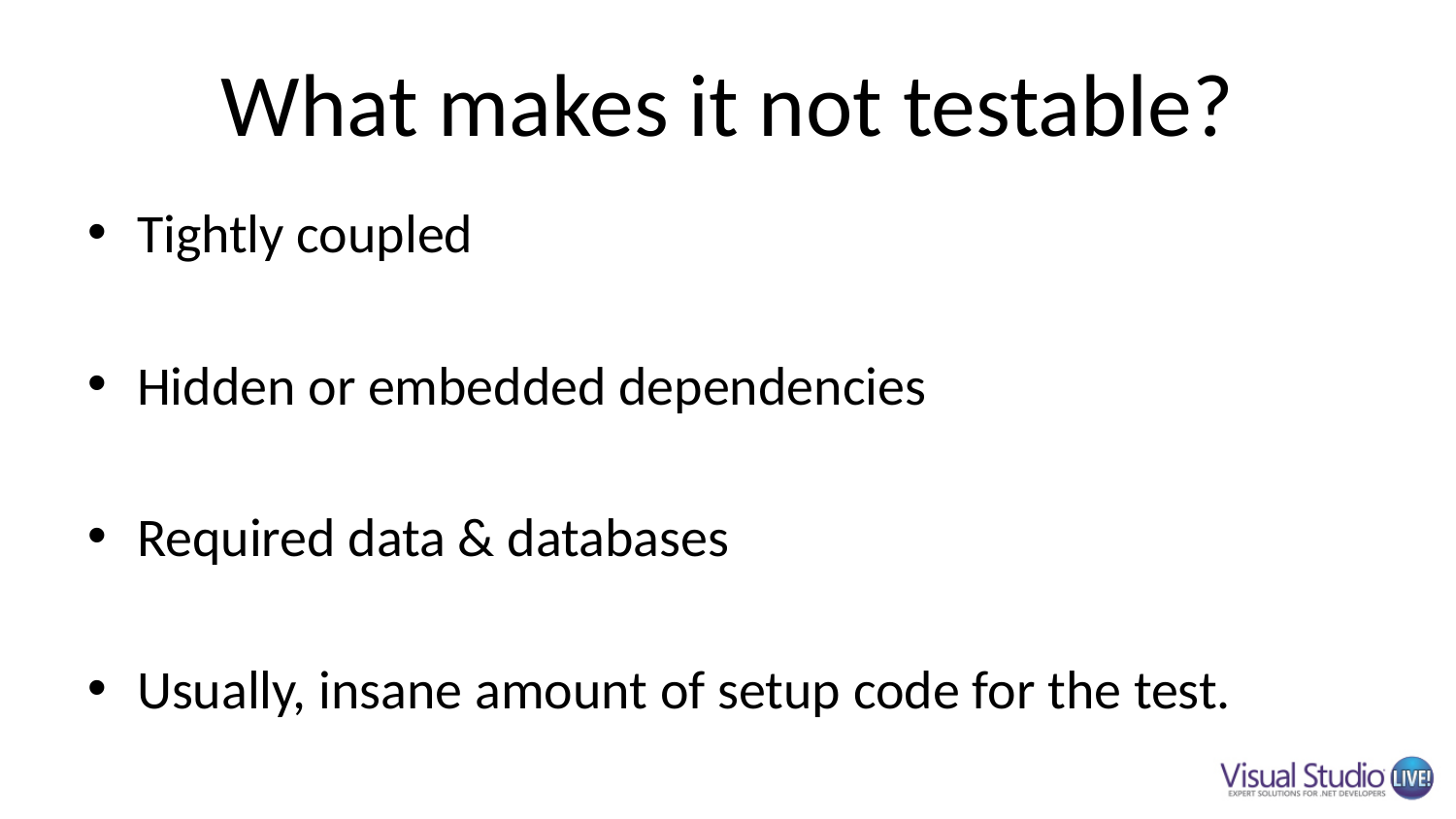

# What makes it not testable?
Tightly coupled

Hidden or embedded dependencies

Required data & databases

Usually, insane amount of setup code for the test.